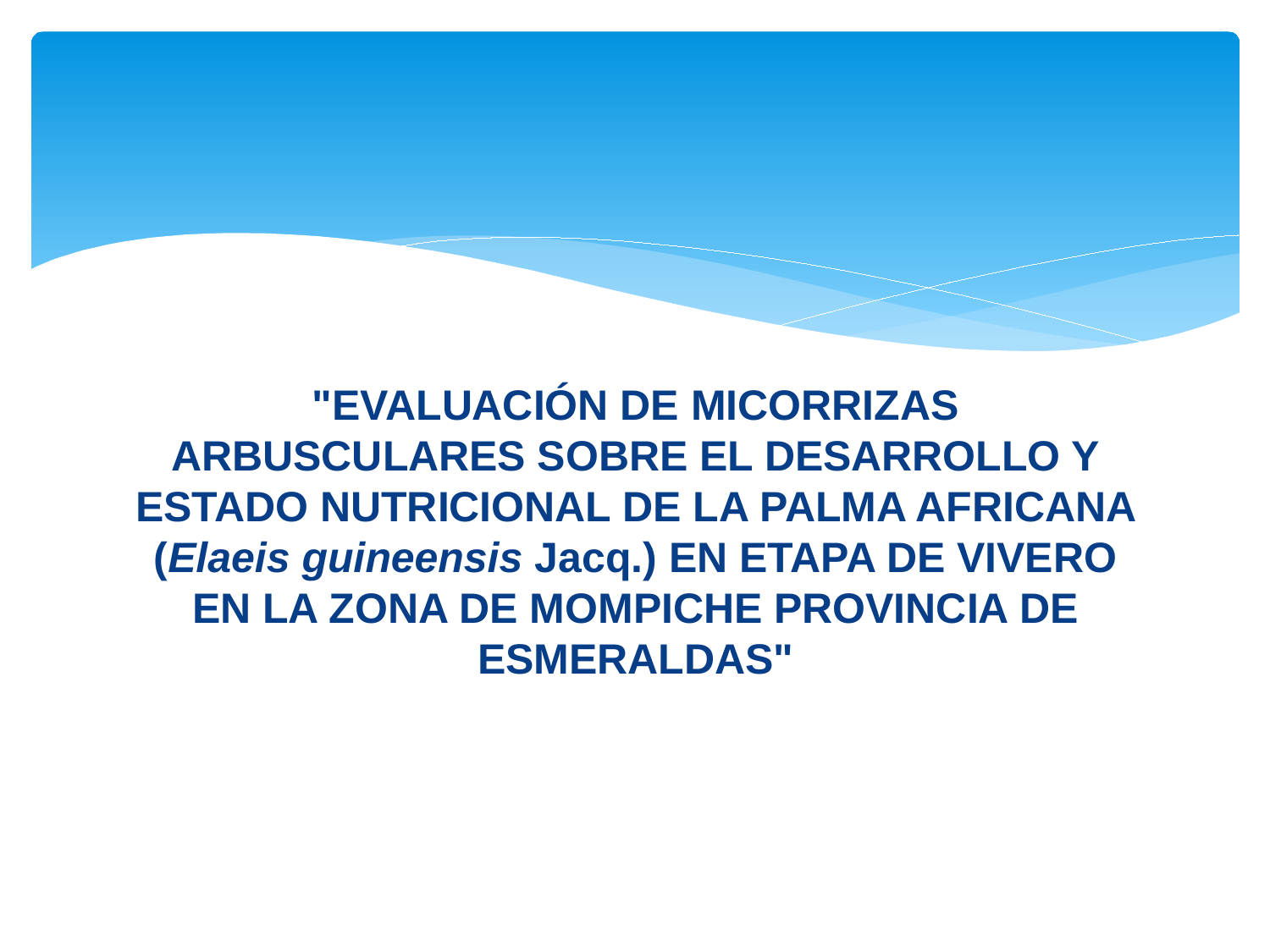

"EVALUACIÓN DE MICORRIZAS ARBUSCULARES SOBRE EL DESARROLLO Y ESTADO NUTRICIONAL DE LA PALMA AFRICANA (Elaeis guineensis Jacq.) EN ETAPA DE VIVERO EN LA ZONA DE MOMPICHE PROVINCIA DE ESMERALDAS"